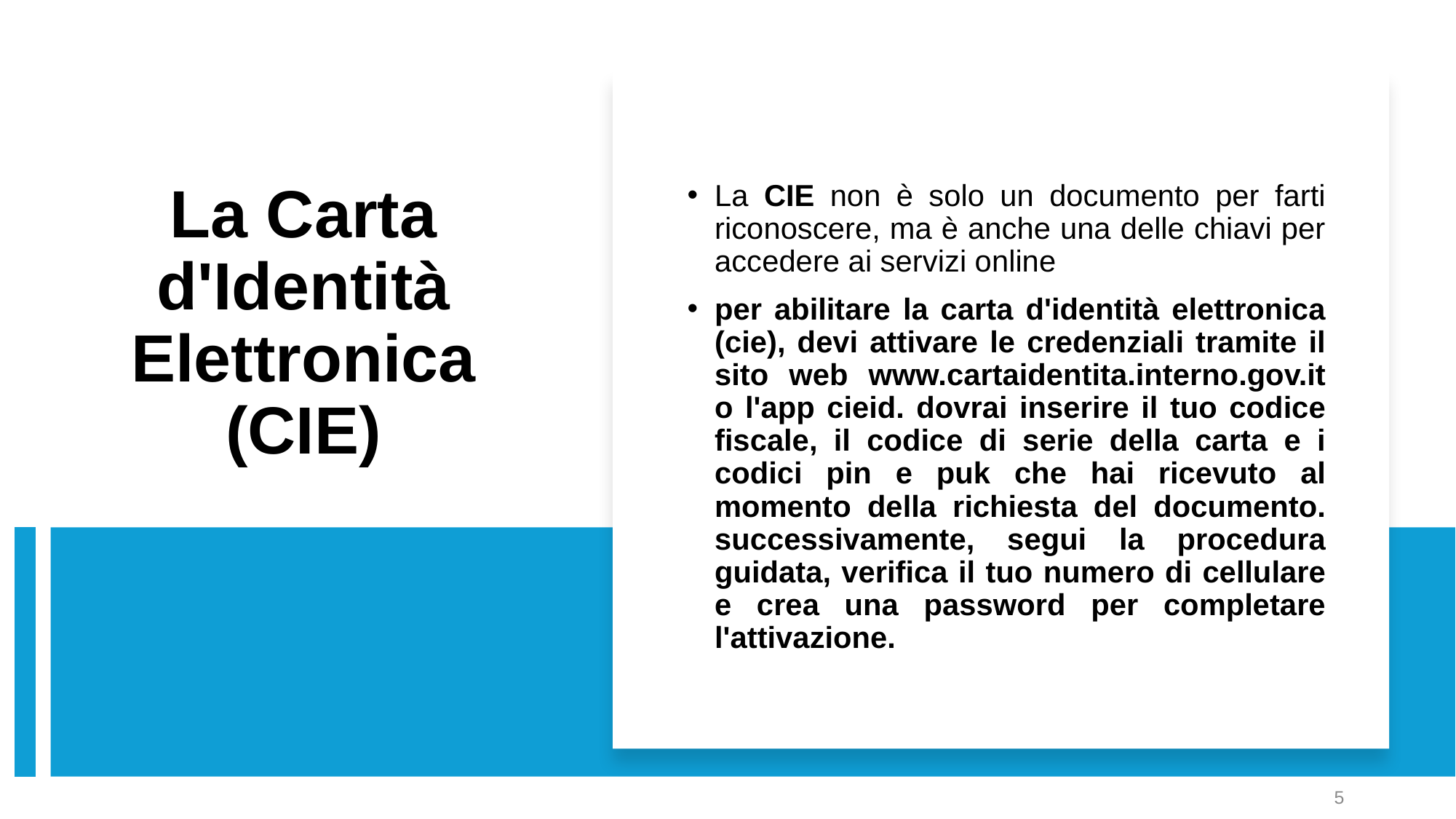

La CIE non è solo un documento per farti riconoscere, ma è anche una delle chiavi per accedere ai servizi online
per abilitare la carta d'identità elettronica (cie), devi attivare le credenziali tramite il sito web www.cartaidentita.interno.gov.it o l'app cieid. dovrai inserire il tuo codice fiscale, il codice di serie della carta e i codici pin e puk che hai ricevuto al momento della richiesta del documento. successivamente, segui la procedura guidata, verifica il tuo numero di cellulare e crea una password per completare l'attivazione.

# La Carta d'Identità Elettronica (CIE)

5